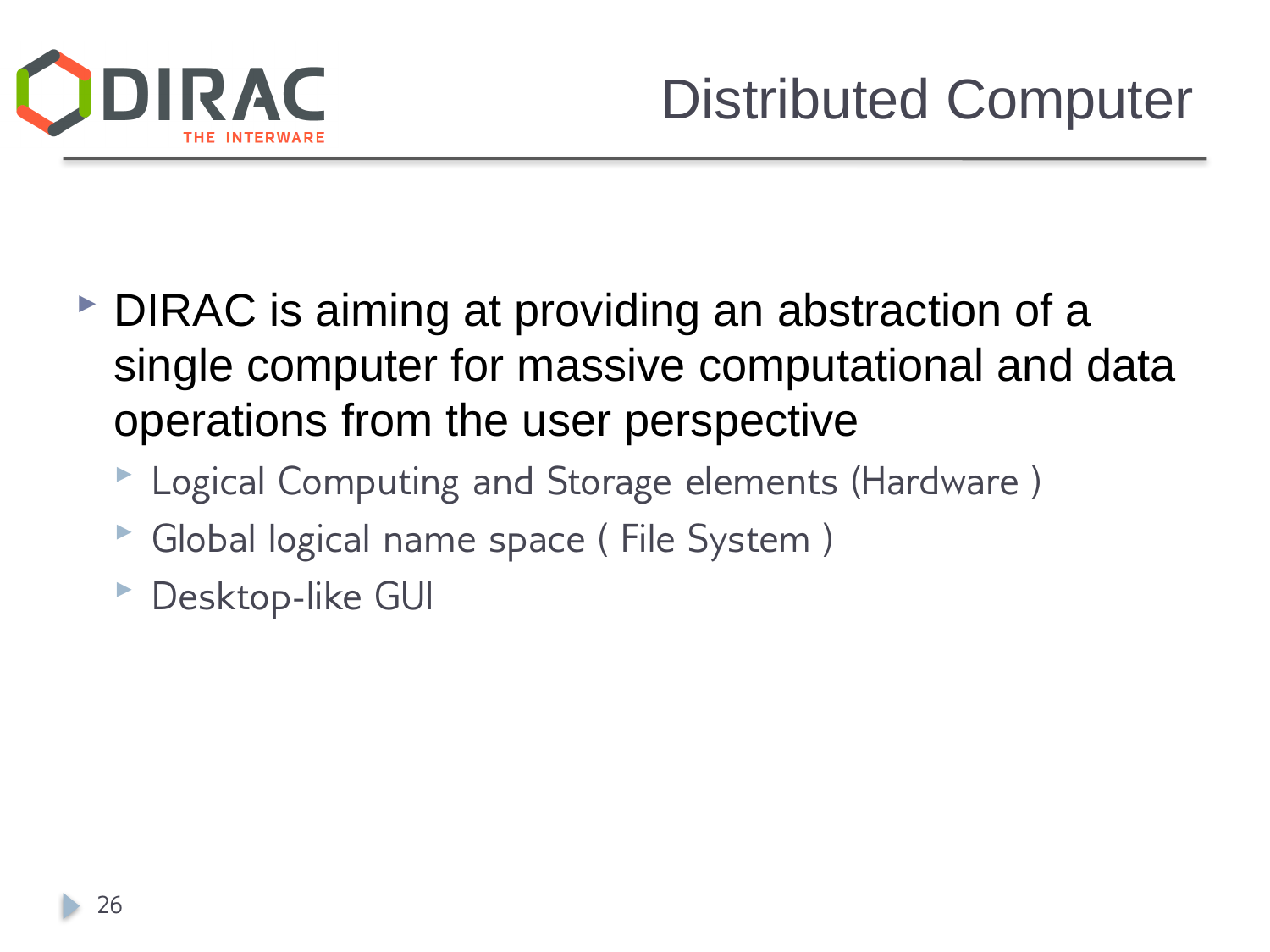

# Distributed Computer
DIRAC is aiming at providing an abstraction of a single computer for massive computational and data operations from the user perspective
Logical Computing and Storage elements (Hardware )
Global logical name space ( File System )
Desktop-like GUI
26